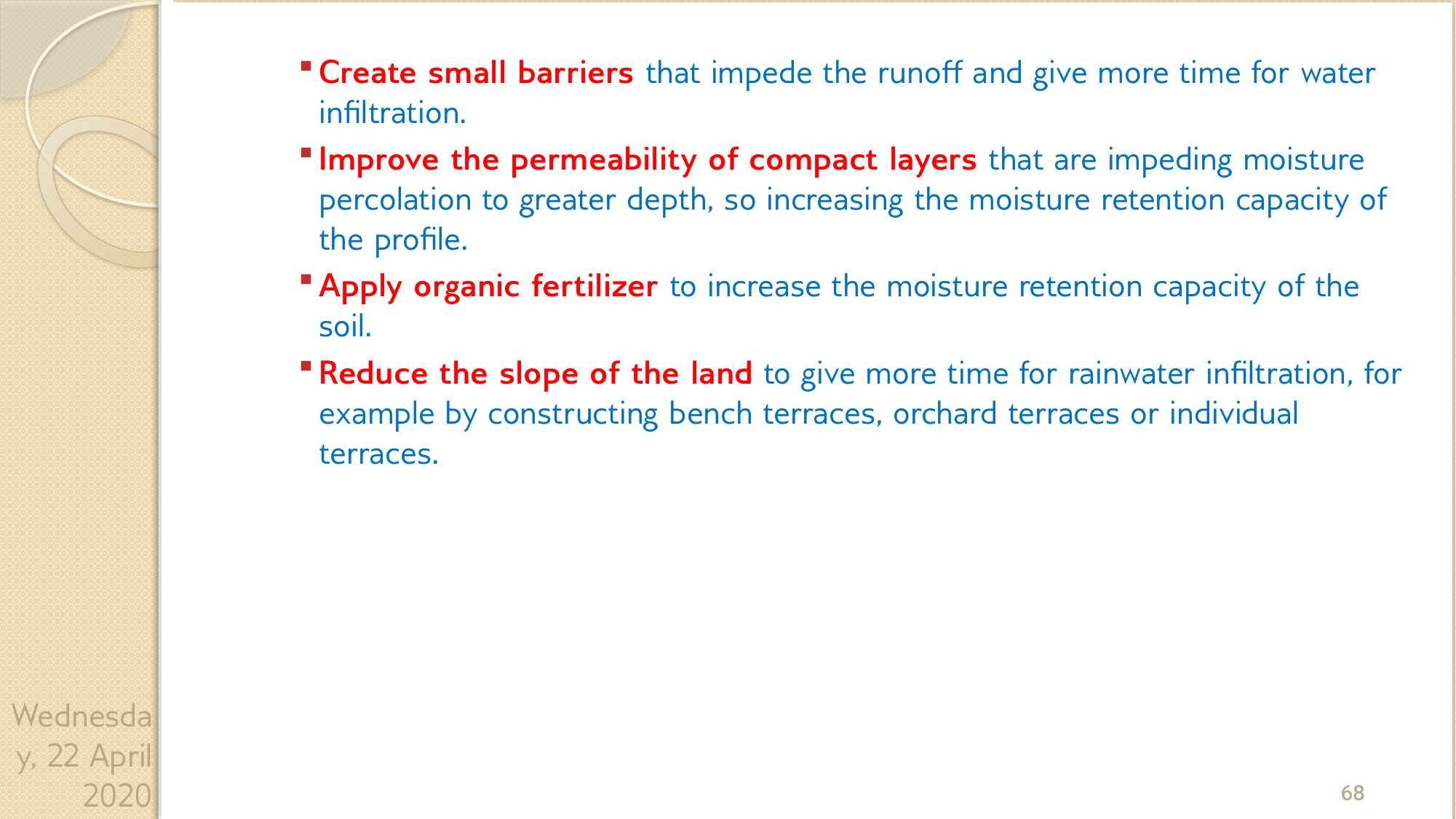

Create small barriers that impede the runoff and give more time for water infiltration.
Improve the permeability of compact layers that are impeding moisture percolation to greater depth, so increasing the moisture retention capacity of the profile.
Apply organic fertilizer to increase the moisture retention capacity of the soil.
Reduce the slope of the land to give more time for rainwater infiltration, for example by constructing bench terraces, orchard terraces or individual terraces.

68
Wednesday, 22 April 2020